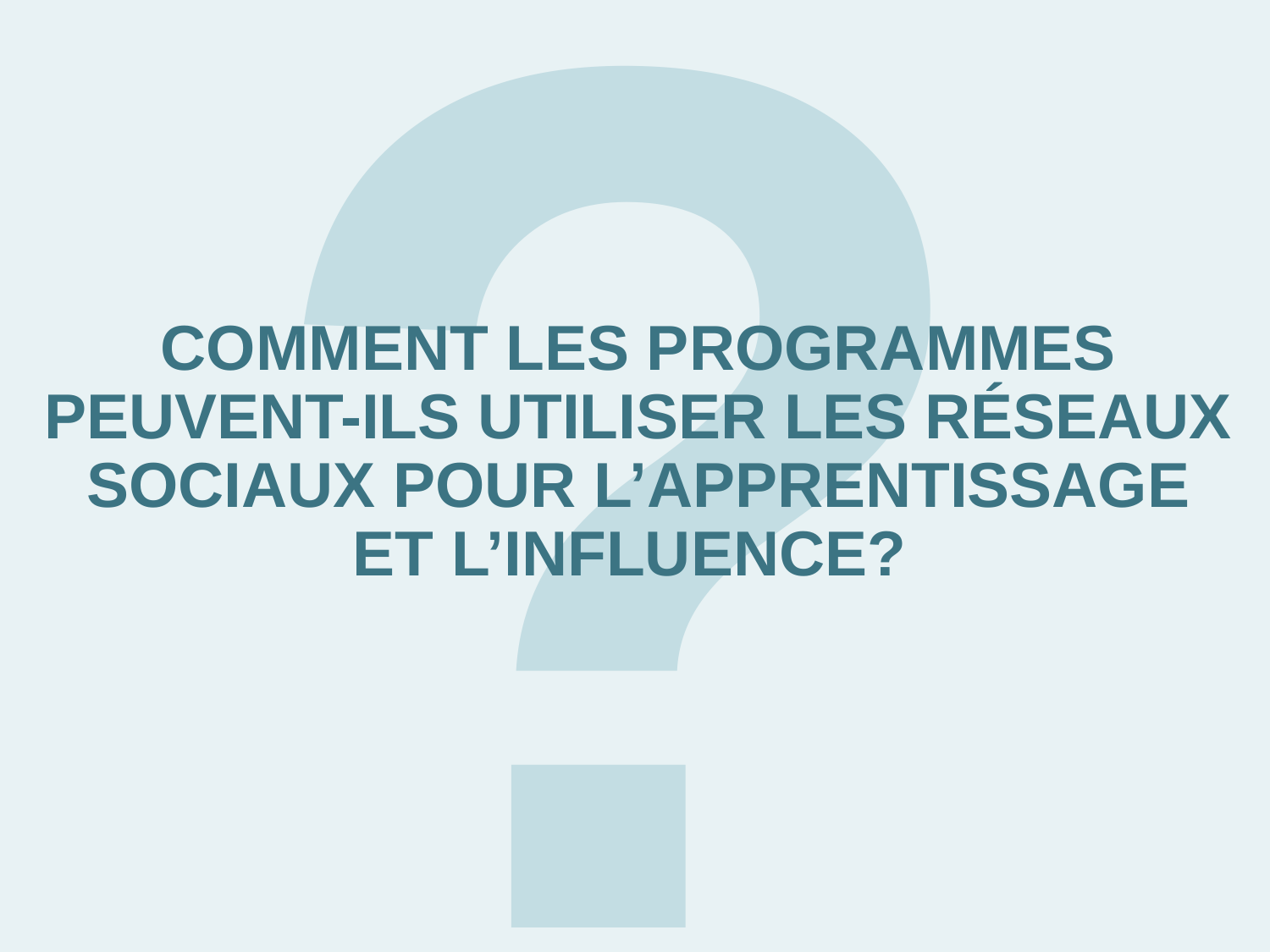

?
# COMMENT LES PROGRAMMES PEUVENT-ILS UTILISER LES RÉSEAUX SOCIAUX POUR L’APPRENTISSAGE ET L’INFLUENCE?